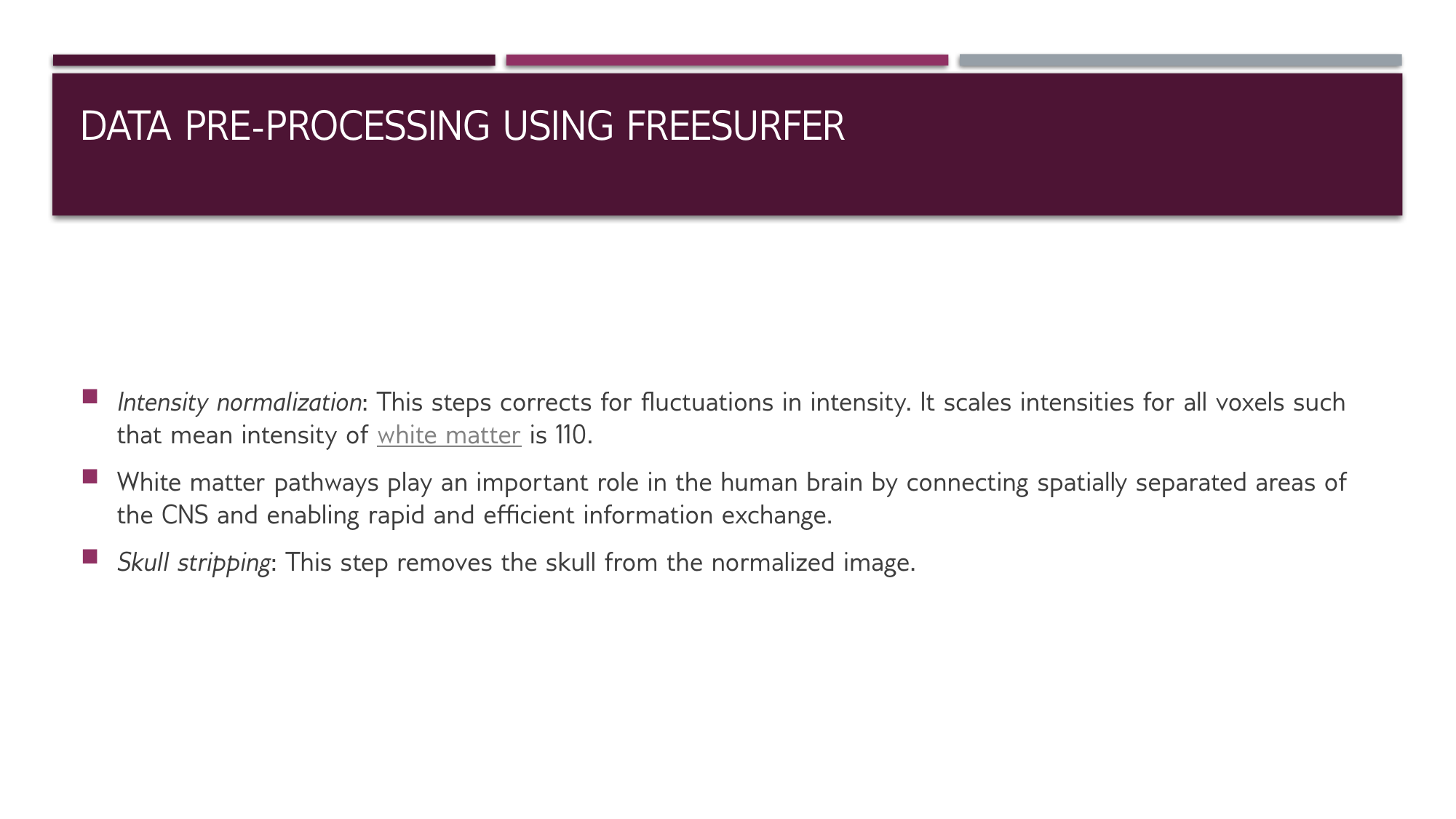

# Data pre-processing using FreeSurfer
Intensity normalization: This steps corrects for fluctuations in intensity. It scales intensities for all voxels such that mean intensity of white matter is 110.
White matter pathways play an important role in the human brain by connecting spatially separated areas of the CNS and enabling rapid and efficient information exchange.
Skull stripping: This step removes the skull from the normalized image.